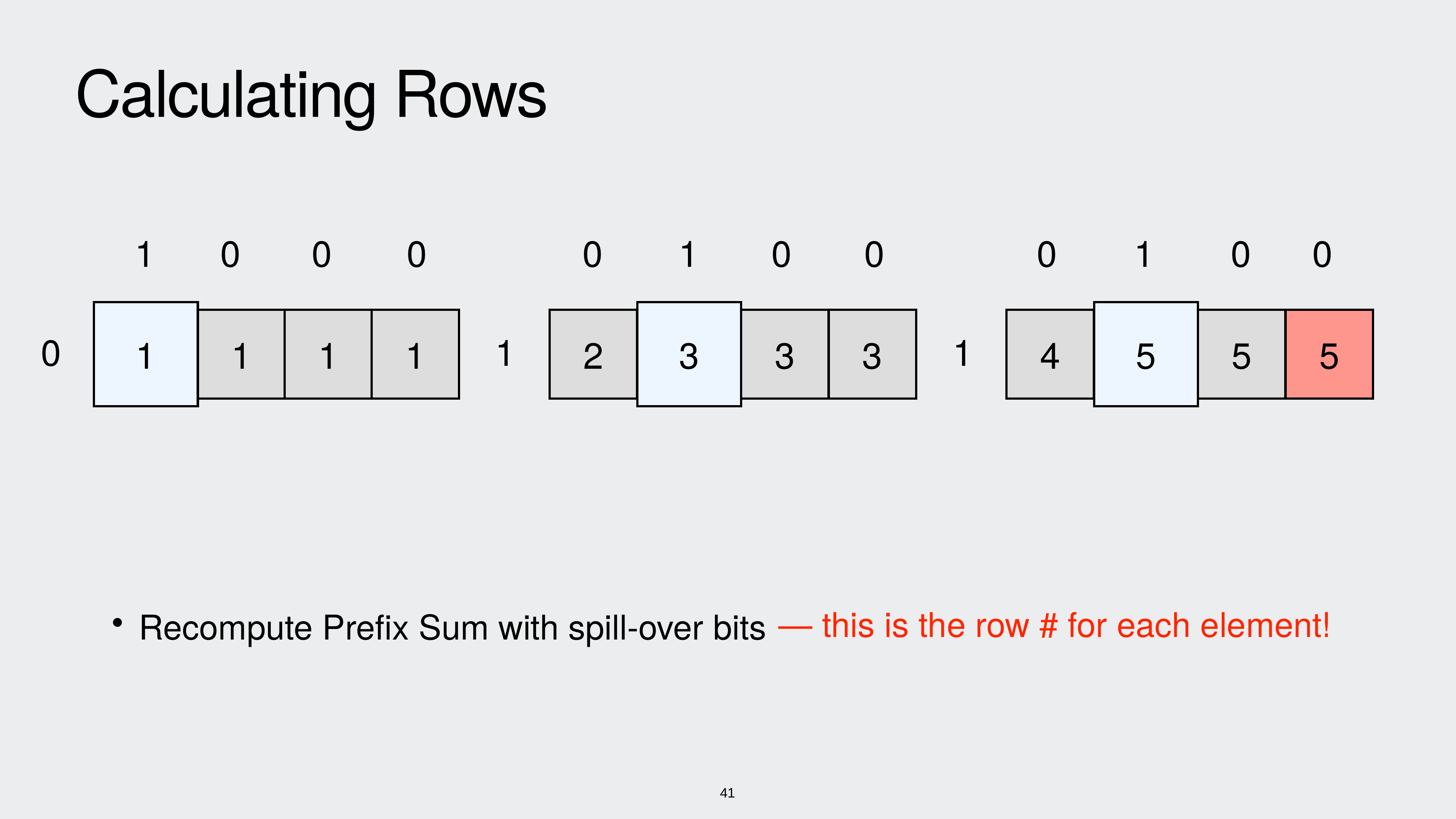

# Calculating Rows
1
0
0
0
0
1
0
0
0
1
0
0
1
1
1
1
3
3
3
5
5
5
2
4
0
1
1
— this is the row # for each element!
Recompute Prefix Sum with spill-over bits
41